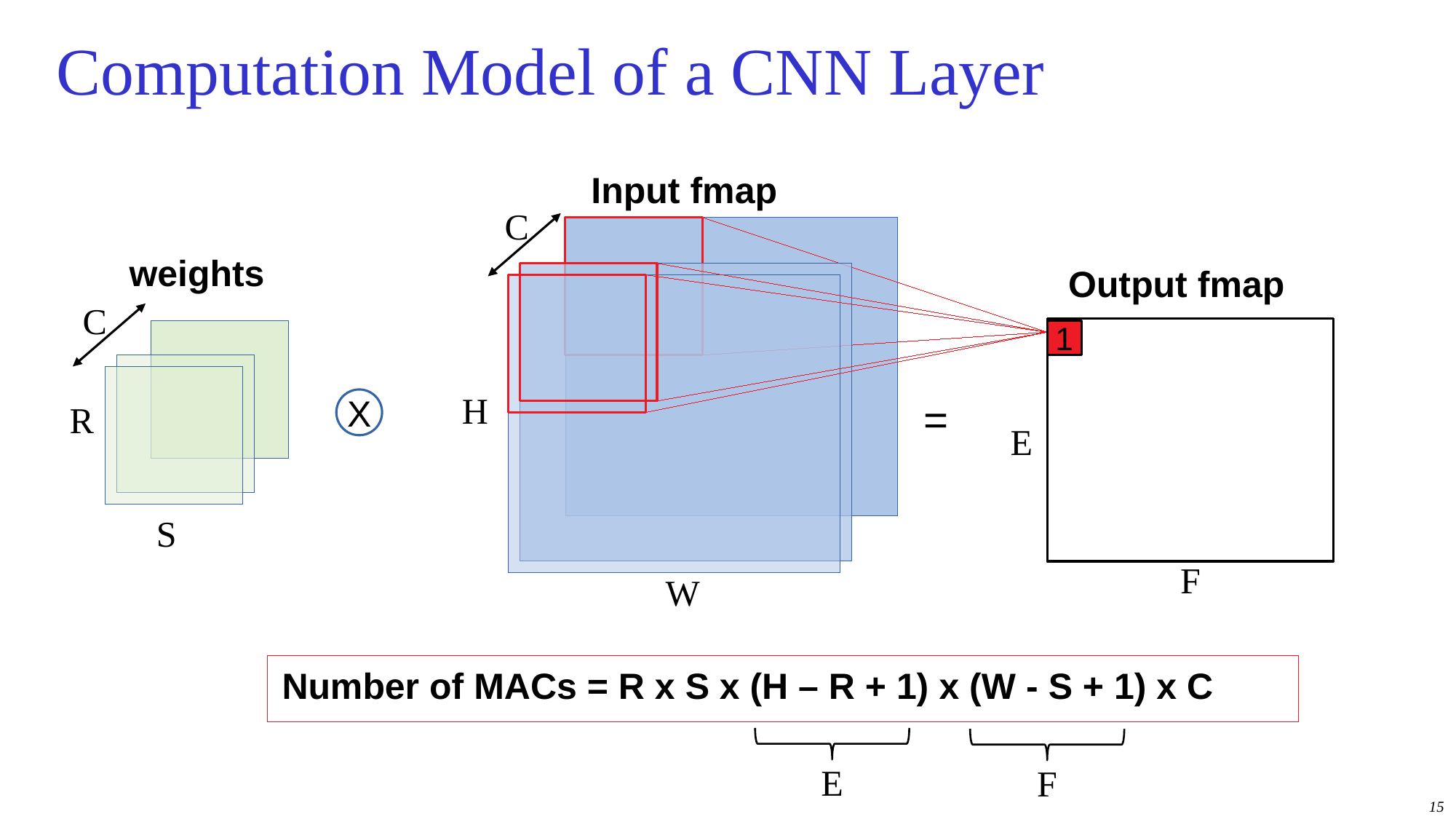

# Computation Model of a CNN Layer

Input fmap

2

weights

Output fmap

1
=
X
Number of MACs = R x S x (H – R + 1) x (W - S + 1) x C
C
C
H
R
E
S
F
W

E
F
15